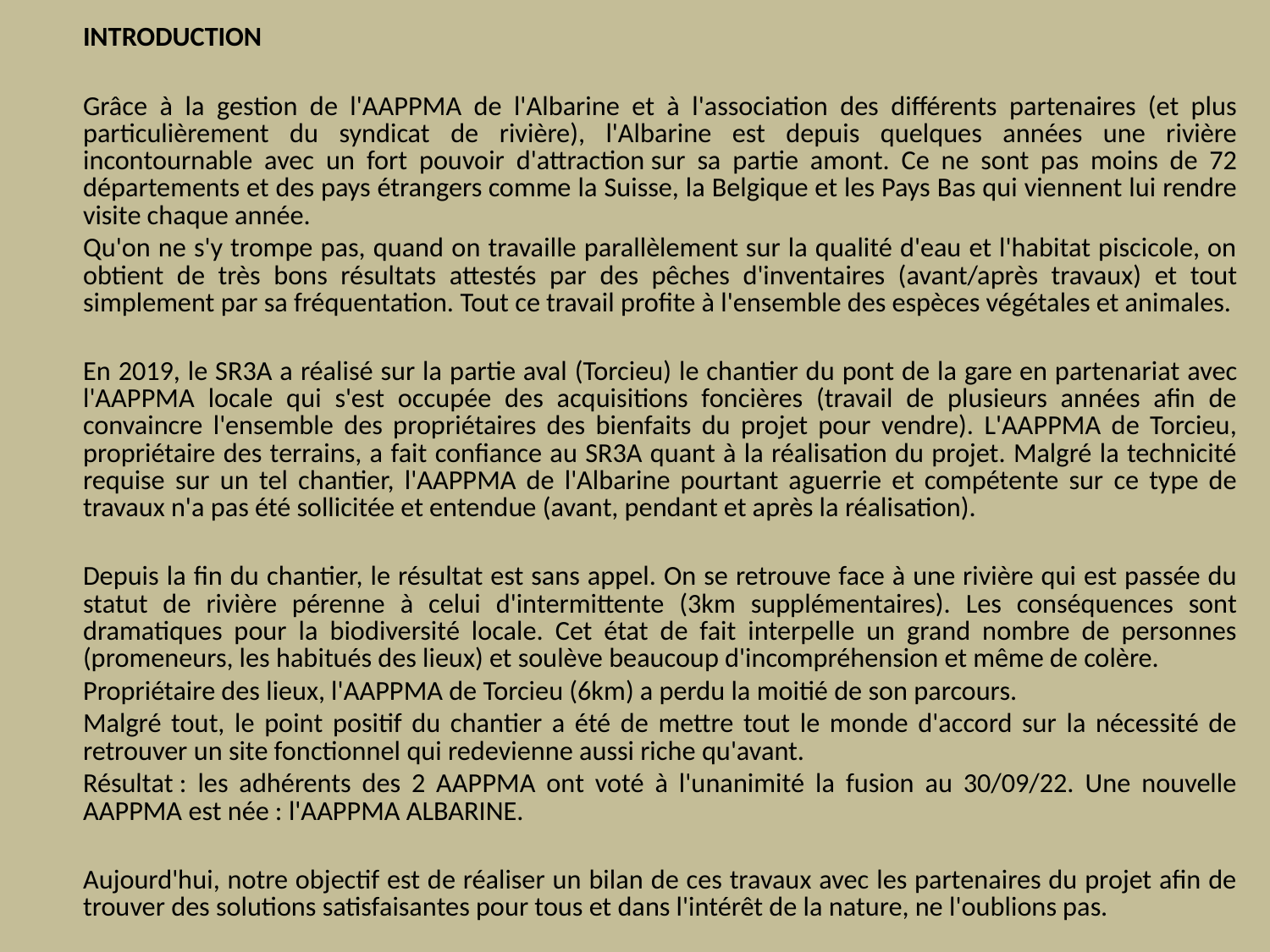

INTRODUCTION

	Grâce à la gestion de l'AAPPMA de l'Albarine et à l'association des différents partenaires (et plus particulièrement du syndicat de rivière), l'Albarine est depuis quelques années une rivière incontournable avec un fort pouvoir d'attraction sur sa partie amont. Ce ne sont pas moins de 72 départements et des pays étrangers comme la Suisse, la Belgique et les Pays Bas qui viennent lui rendre visite chaque année.
	Qu'on ne s'y trompe pas, quand on travaille parallèlement sur la qualité d'eau et l'habitat piscicole, on obtient de très bons résultats attestés par des pêches d'inventaires (avant/après travaux) et tout simplement par sa fréquentation. Tout ce travail profite à l'ensemble des espèces végétales et animales.

	En 2019, le SR3A a réalisé sur la partie aval (Torcieu) le chantier du pont de la gare en partenariat avec l'AAPPMA locale qui s'est occupée des acquisitions foncières (travail de plusieurs années afin de convaincre l'ensemble des propriétaires des bienfaits du projet pour vendre). L'AAPPMA de Torcieu, propriétaire des terrains, a fait confiance au SR3A quant à la réalisation du projet. Malgré la technicité requise sur un tel chantier, l'AAPPMA de l'Albarine pourtant aguerrie et compétente sur ce type de travaux n'a pas été sollicitée et entendue (avant, pendant et après la réalisation).

	Depuis la fin du chantier, le résultat est sans appel. On se retrouve face à une rivière qui est passée du statut de rivière pérenne à celui d'intermittente (3km supplémentaires). Les conséquences sont dramatiques pour la biodiversité locale. Cet état de fait interpelle un grand nombre de personnes (promeneurs, les habitués des lieux) et soulève beaucoup d'incompréhension et même de colère.
	Propriétaire des lieux, l'AAPPMA de Torcieu (6km) a perdu la moitié de son parcours.
	Malgré tout, le point positif du chantier a été de mettre tout le monde d'accord sur la nécessité de retrouver un site fonctionnel qui redevienne aussi riche qu'avant.
	Résultat : les adhérents des 2 AAPPMA ont voté à l'unanimité la fusion au 30/09/22. Une nouvelle AAPPMA est née : l'AAPPMA ALBARINE.

	Aujourd'hui, notre objectif est de réaliser un bilan de ces travaux avec les partenaires du projet afin de trouver des solutions satisfaisantes pour tous et dans l'intérêt de la nature, ne l'oublions pas.